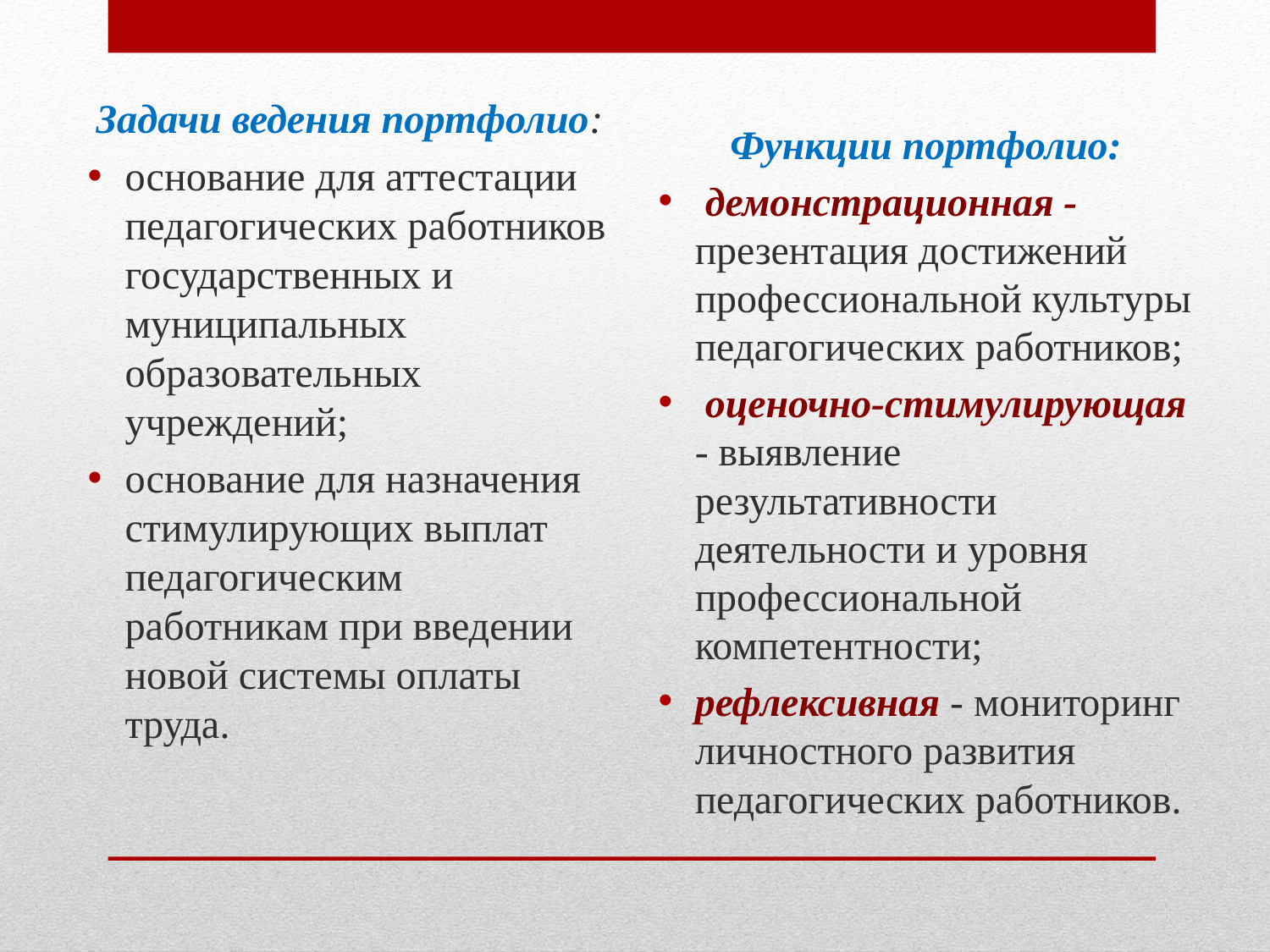

Задачи ведения портфолио:
основание для аттестации педагогических работников государственных и муниципальных образовательных учреждений;
основание для назначения стимулирующих выплат педагогическим работникам при введении новой системы оплаты труда.

Функции портфолио:
 демонстрационная - презентация достижений профессиональной культуры педагогических работников;
 оценочно-стимулирующая - выявление результативности деятельности и уровня профессиональной компетентности;
рефлексивная - мониторинг личностного развития педагогических работников.